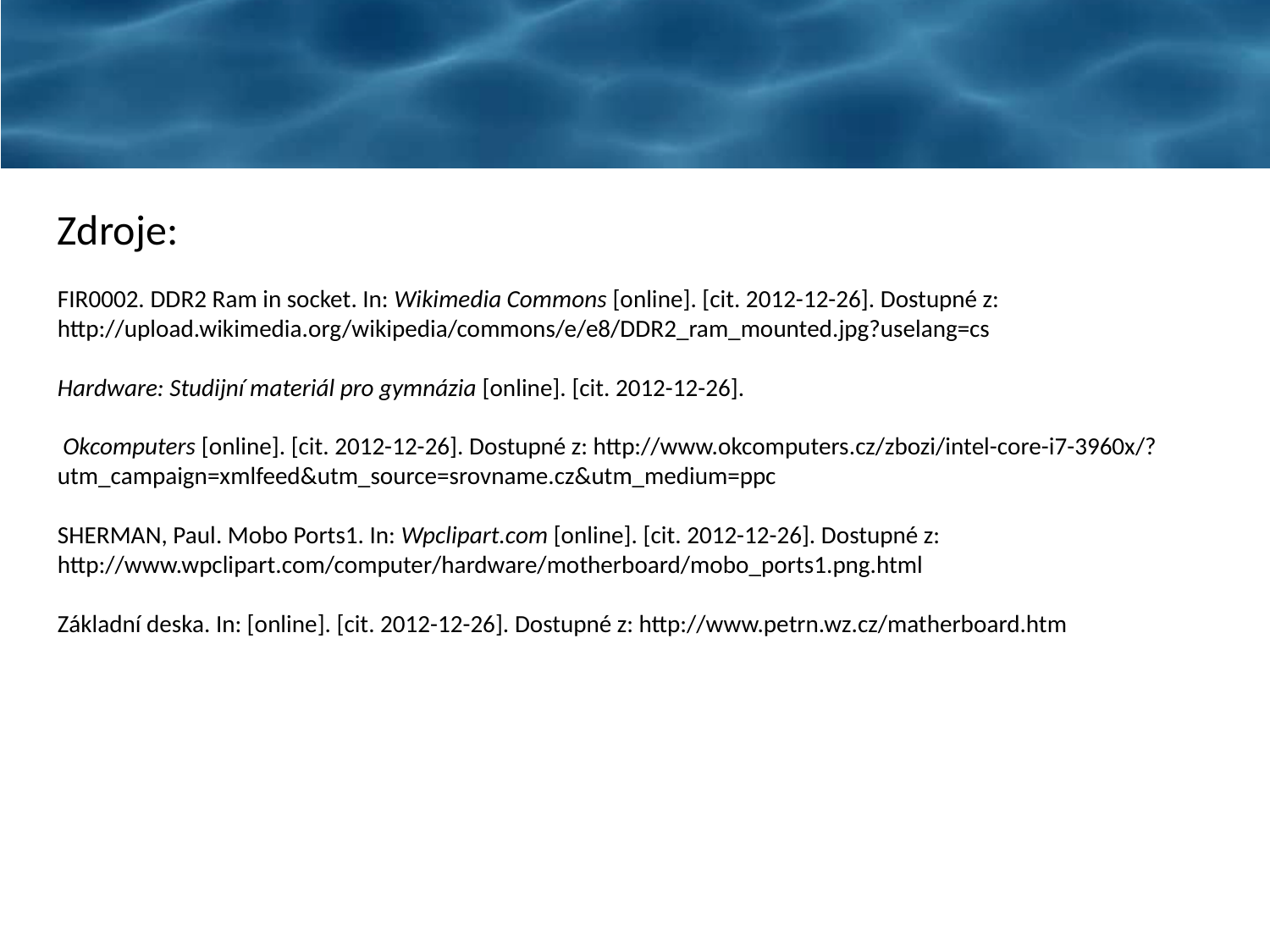

Zdroje:

FIR0002. DDR2 Ram in socket. In: Wikimedia Commons [online]. [cit. 2012-12-26]. Dostupné z: http://upload.wikimedia.org/wikipedia/commons/e/e8/DDR2_ram_mounted.jpg?uselang=cs

Hardware: Studijní materiál pro gymnázia [online]. [cit. 2012-12-26].

 Okcomputers [online]. [cit. 2012-12-26]. Dostupné z: http://www.okcomputers.cz/zbozi/intel-core-i7-3960x/?utm_campaign=xmlfeed&utm_source=srovname.cz&utm_medium=ppc

SHERMAN, Paul. Mobo Ports1. In: Wpclipart.com [online]. [cit. 2012-12-26]. Dostupné z: http://www.wpclipart.com/computer/hardware/motherboard/mobo_ports1.png.html

Základní deska. In: [online]. [cit. 2012-12-26]. Dostupné z: http://www.petrn.wz.cz/matherboard.htm